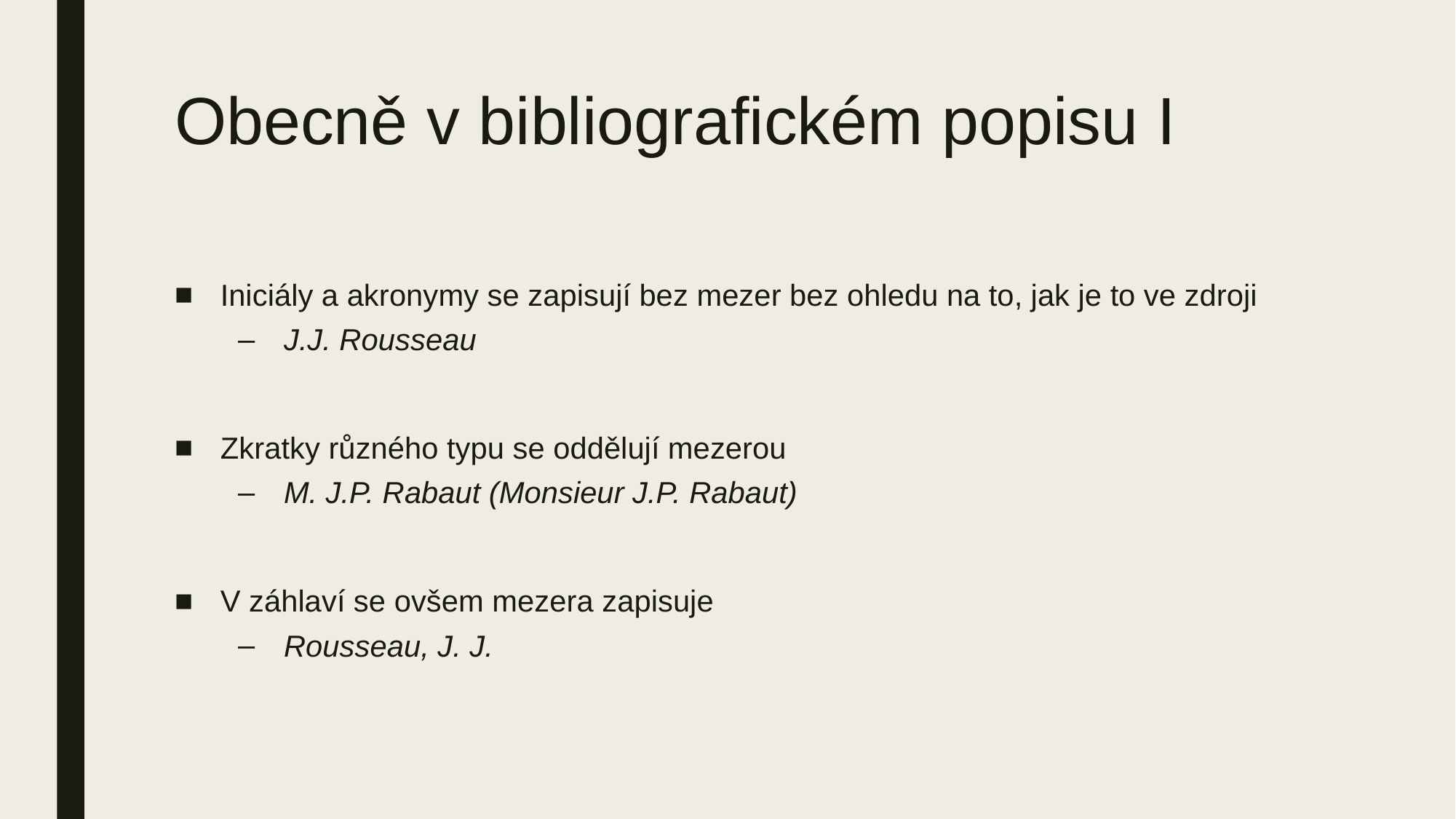

# Obecně v bibliografickém popisu I
Iniciály a akronymy se zapisují bez mezer bez ohledu na to, jak je to ve zdroji
J.J. Rousseau

Zkratky různého typu se oddělují mezerou
M. J.P. Rabaut (Monsieur J.P. Rabaut)

V záhlaví se ovšem mezera zapisuje
Rousseau, J. J.